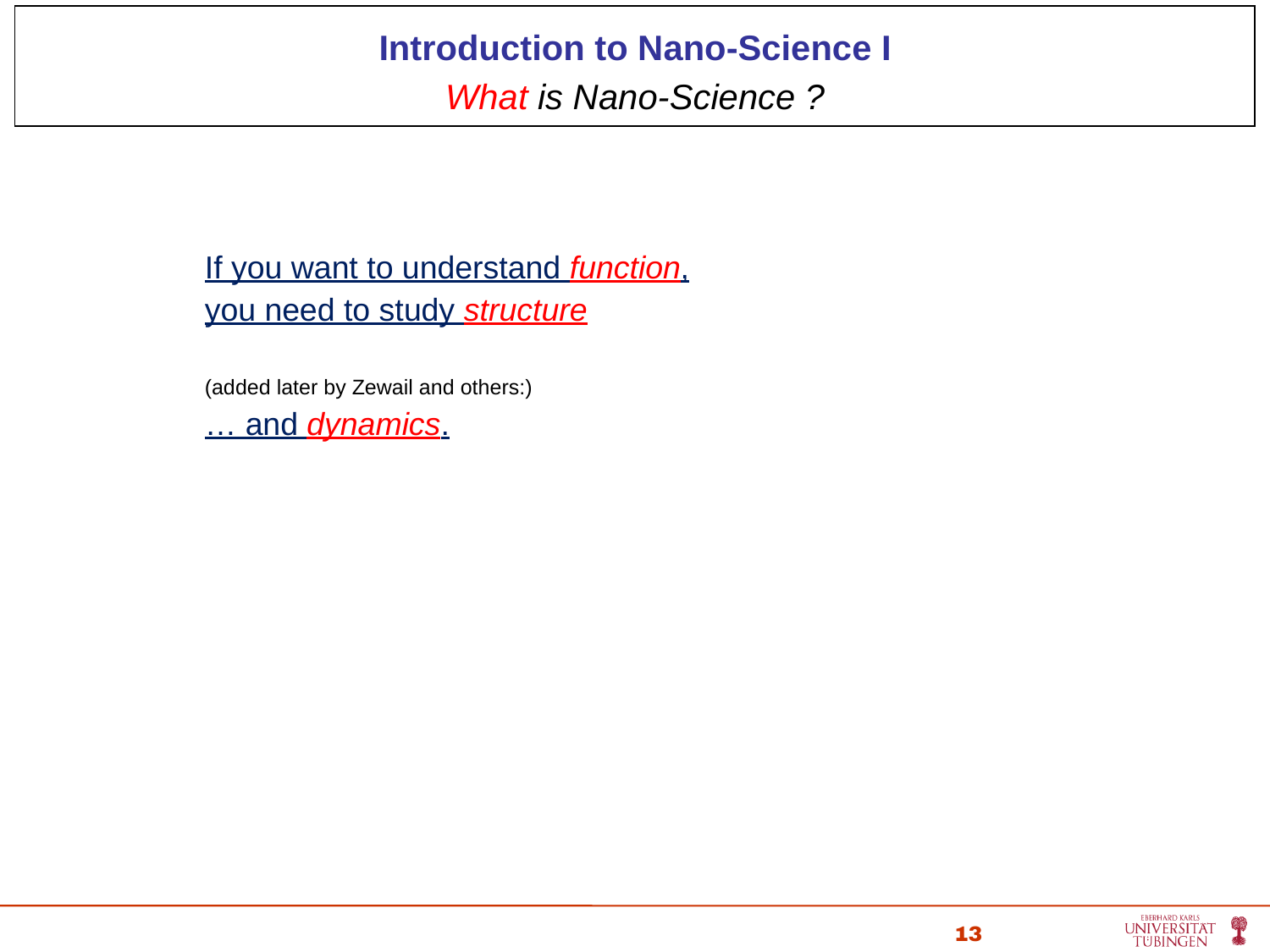

Introduction to Nano-Science I
What is Nano-Science ?

If you want to understand function,
you need to study structure

(added later by Zewail and others:)
… and dynamics.